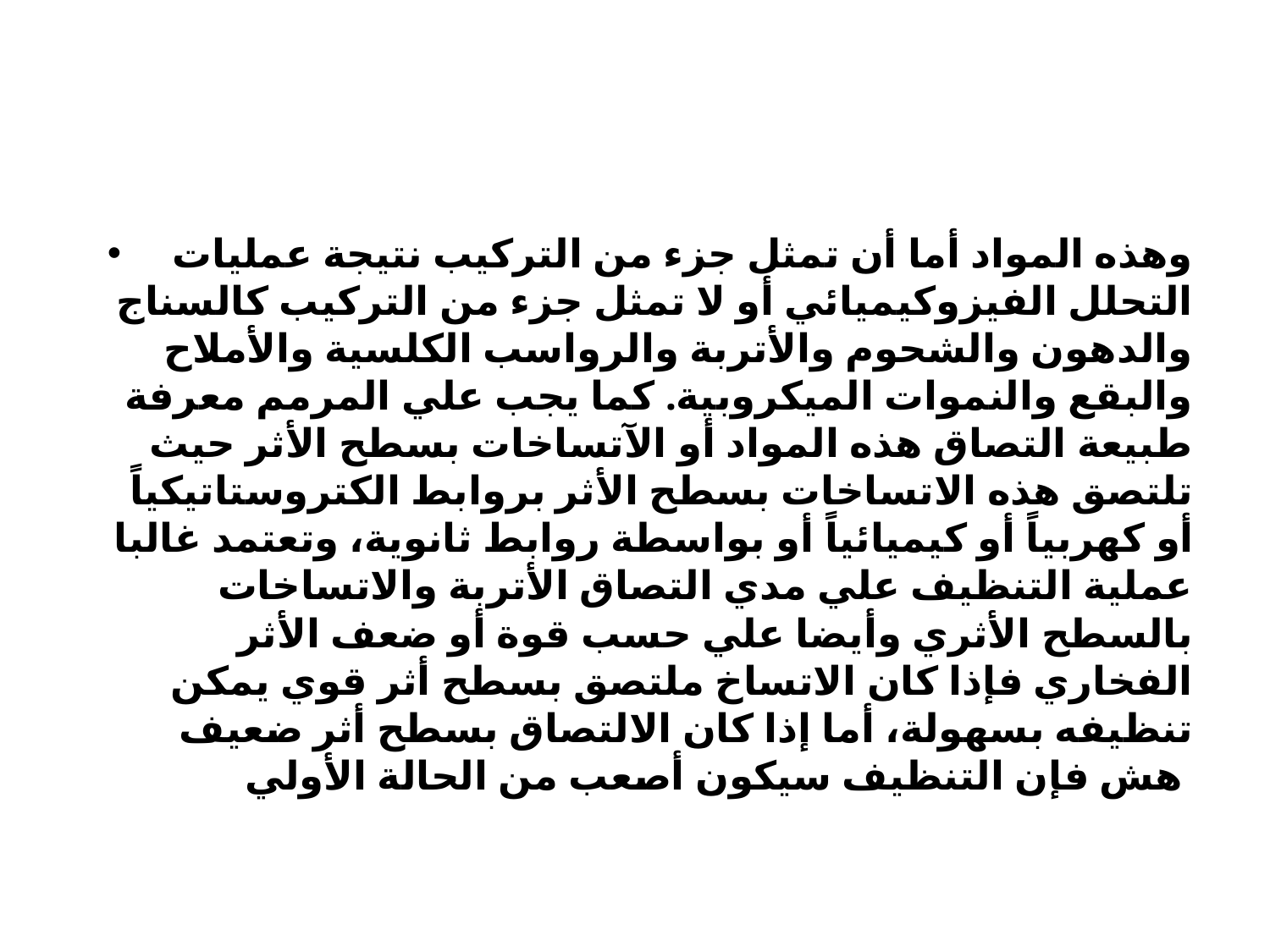

#
وهذه المواد أما أن تمثل جزء من التركيب نتيجة عمليات التحلل الفيزوكيميائي أو لا تمثل جزء من التركيب كالسناج والدهون والشحوم والأتربة والرواسب الكلسية والأملاح والبقع والنموات الميكروبية. كما يجب علي المرمم معرفة طبيعة التصاق هذه المواد أو الآتساخات بسطح الأثر حيث تلتصق هذه الاتساخات بسطح الأثر بروابط الكتروستاتيكياً أو كهربياً أو كيميائياً أو بواسطة روابط ثانوية، وتعتمد غالبا عملية التنظيف علي مدي التصاق الأتربة والاتساخات بالسطح الأثري وأيضا علي حسب قوة أو ضعف الأثر الفخاري فإذا كان الاتساخ ملتصق بسطح أثر قوي يمكن تنظيفه بسهولة، أما إذا كان الالتصاق بسطح أثر ضعيف هش فإن التنظيف سيكون أصعب من الحالة الأولي